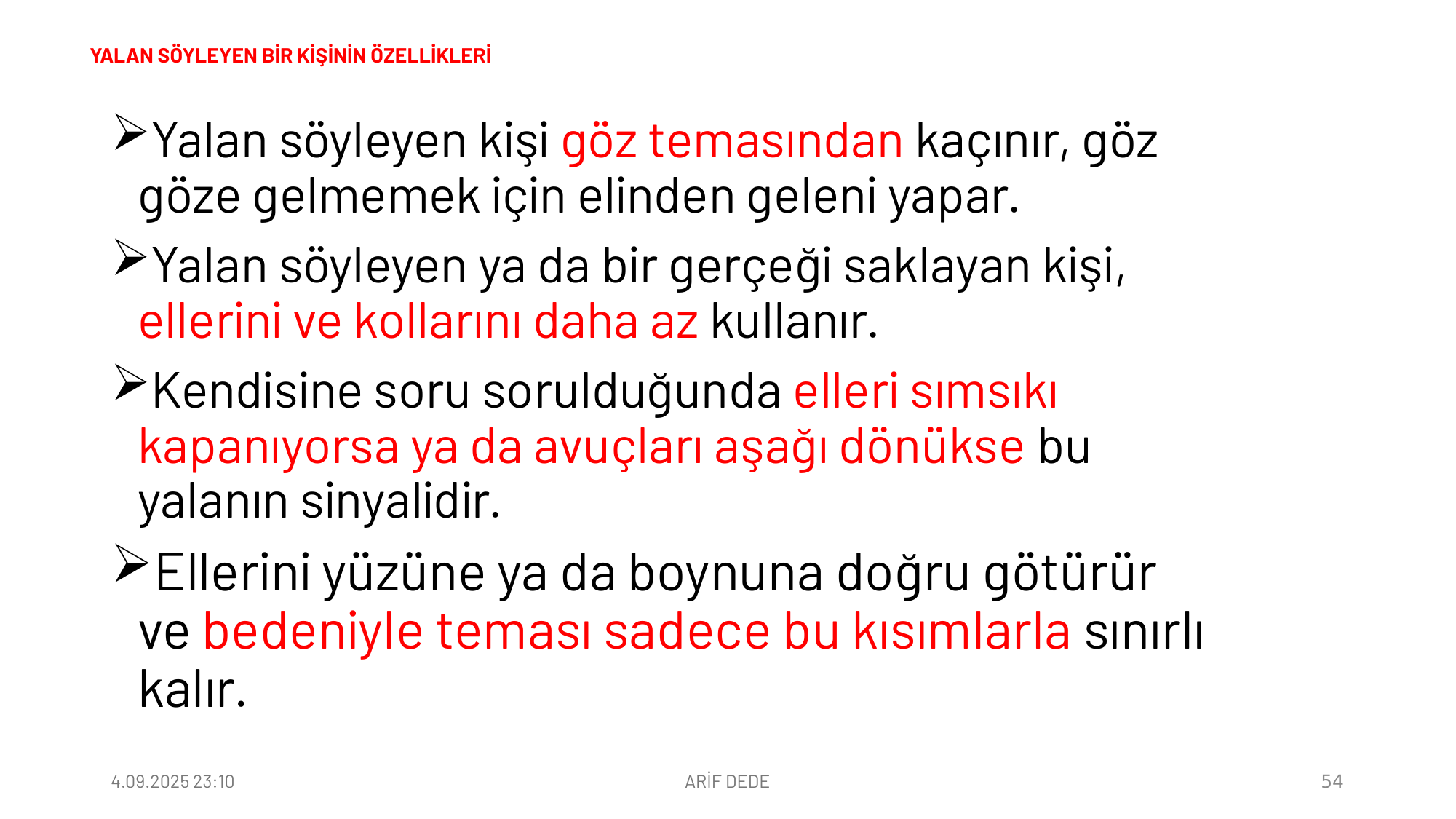

# YALAN SÖYLEYEN BİR KİŞİNİN ÖZELLİKLERİ
Yalan söyleyen kişi göz temasından kaçınır, göz göze gelmemek için elinden geleni yapar.
Yalan söyleyen ya da bir gerçeği saklayan kişi, ellerini ve kollarını daha az kullanır.
Kendisine soru sorulduğunda elleri sımsıkı kapanıyorsa ya da avuçları aşağı dönükse bu yalanın sinyalidir.
Ellerini yüzüne ya da boynuna doğru götürür ve bedeniyle teması sadece bu kısımlarla sınırlı kalır.

4.09.2025 23:10
ARİF DEDE
54